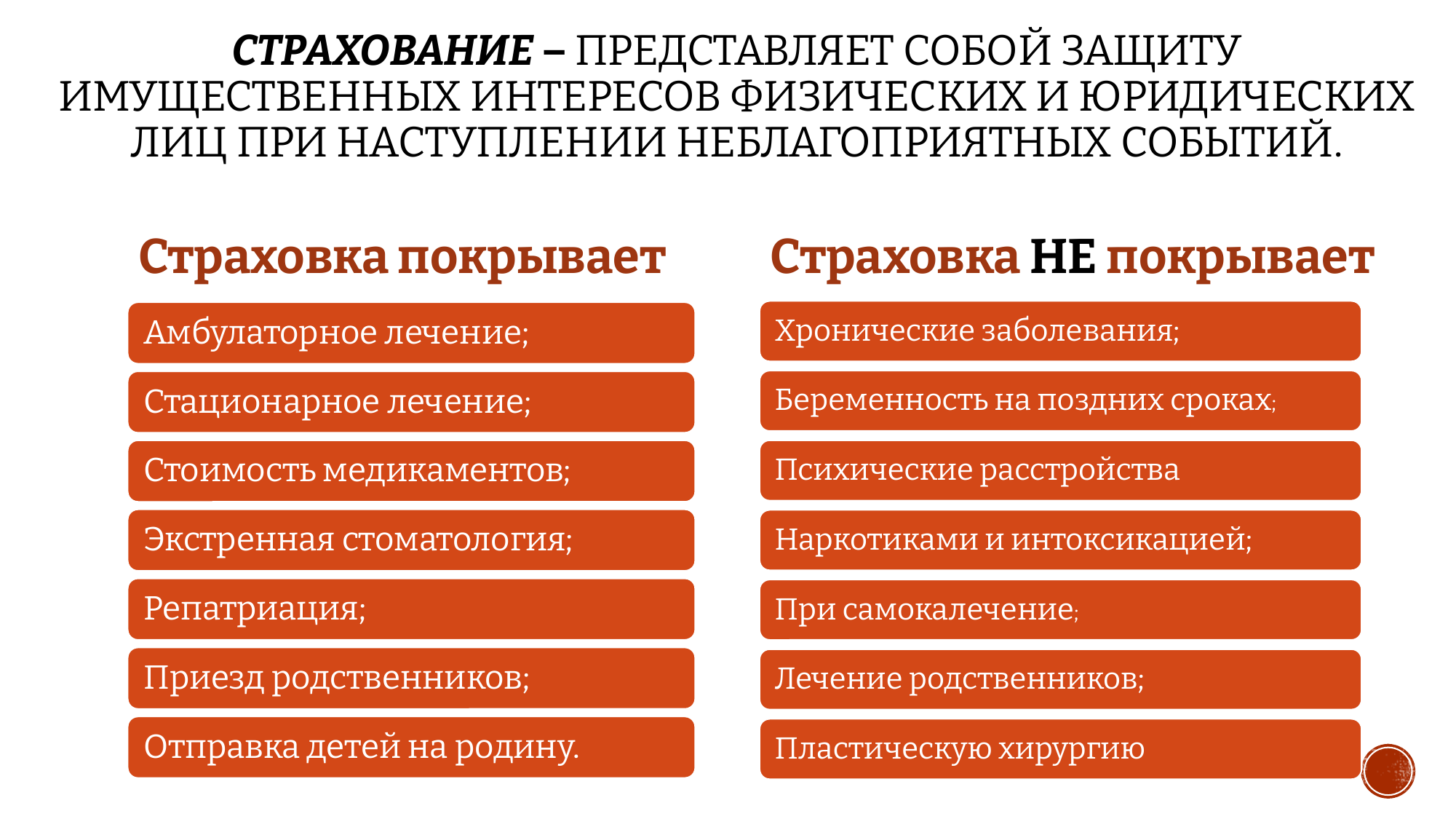

# Страхование – представляет собой защиту имущественных интересов физических и юридических лиц при наступлении неблагоприятных событий.
Страховка покрывает
Страховка НЕ покрывает
Амбулаторное лечение;
Стационарное лечение;
Стоимость медикаментов;
Экстренная стоматология;
Репатриация;
Приезд родственников;
Отправка детей на родину.
Хронические заболевания;
Беременность на поздних сроках;
Психические расстройства
Наркотиками и интоксикацией;
При самокалечение;
Лечение родственников;
Пластическую хирургию